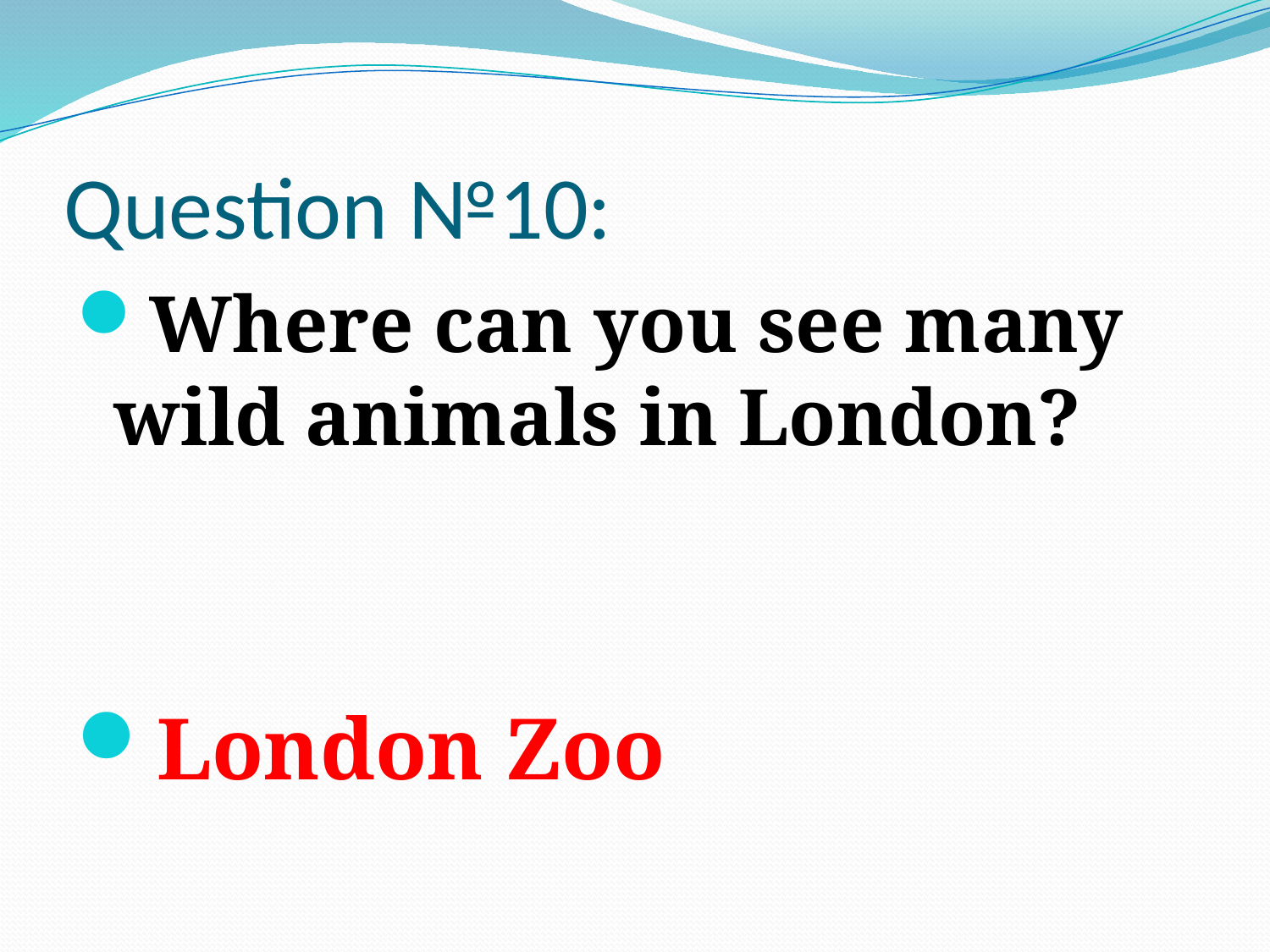

# Question №10:
Where can you see many wild animals in London?

London Zoo